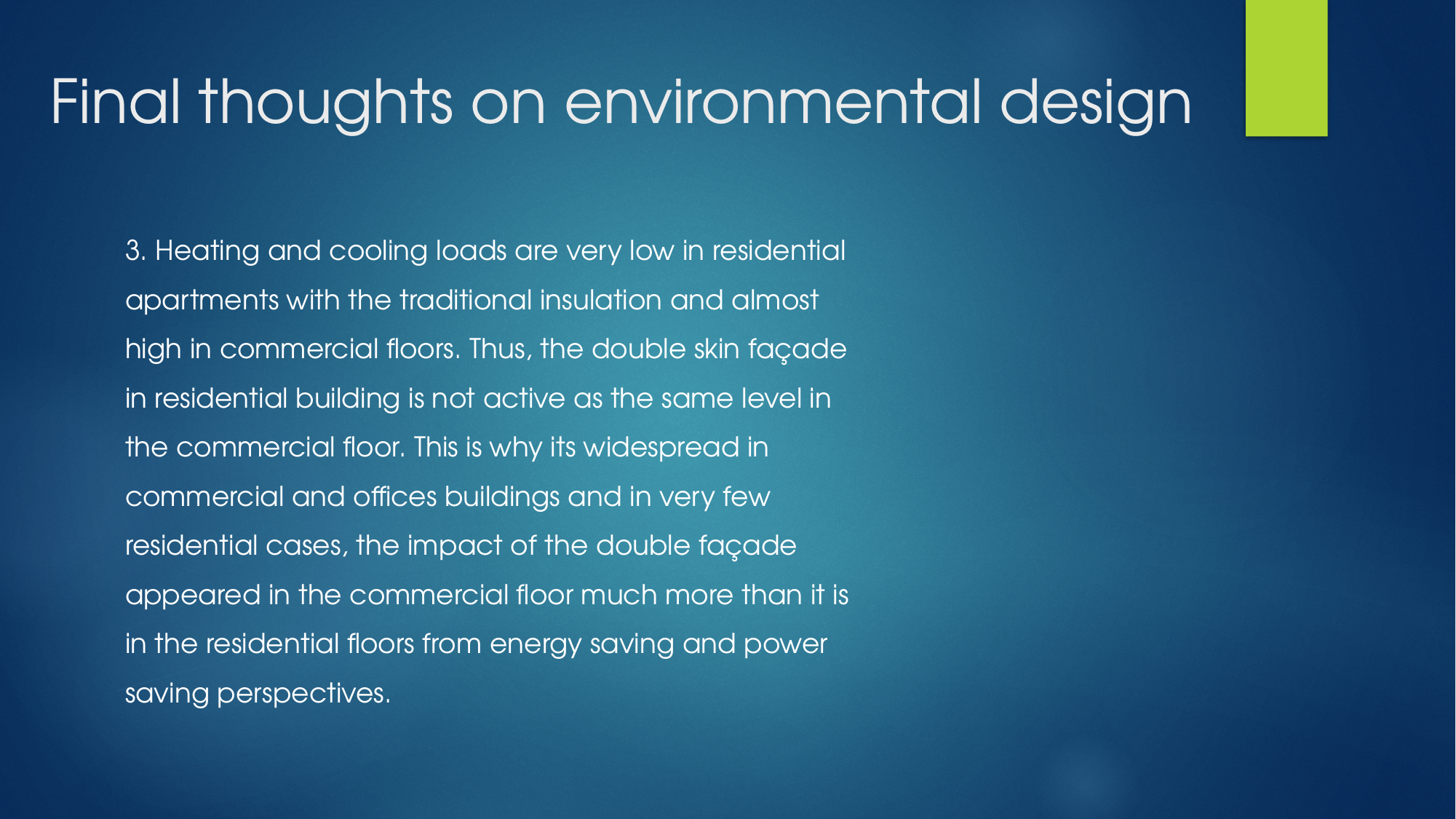

# Final thoughts on environmental design
3. Heating and cooling loads are very low in residential apartments with the traditional insulation and almost high in commercial floors. Thus, the double skin façade in residential building is not active as the same level in the commercial floor. This is why its widespread in commercial and offices buildings and in very few residential cases, the impact of the double façade appeared in the commercial floor much more than it is in the residential floors from energy saving and power saving perspectives.